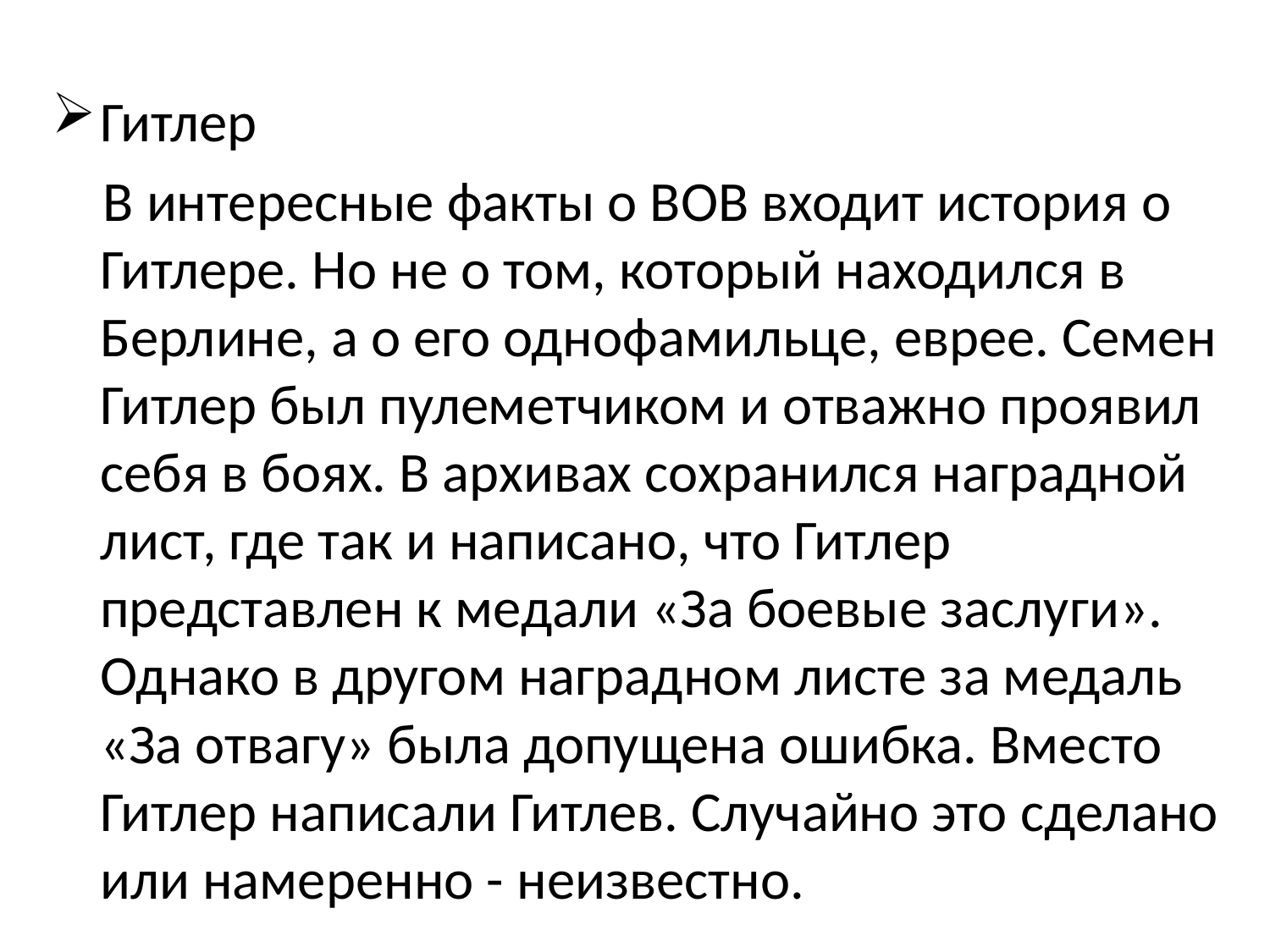

#
Гитлер
    В интересные факты о ВОВ входит история о Гитлере. Но не о том, который находился в Берлине, а о его однофамильце, еврее. Семен Гитлер был пулеметчиком и отважно проявил себя в боях. В архивах сохранился наградной лист, где так и написано, что Гитлер представлен к медали «За боевые заслуги». Однако в другом наградном листе за медаль «За отвагу» была допущена ошибка. Вместо Гитлер написали Гитлев. Случайно это сделано или намеренно - неизвестно.